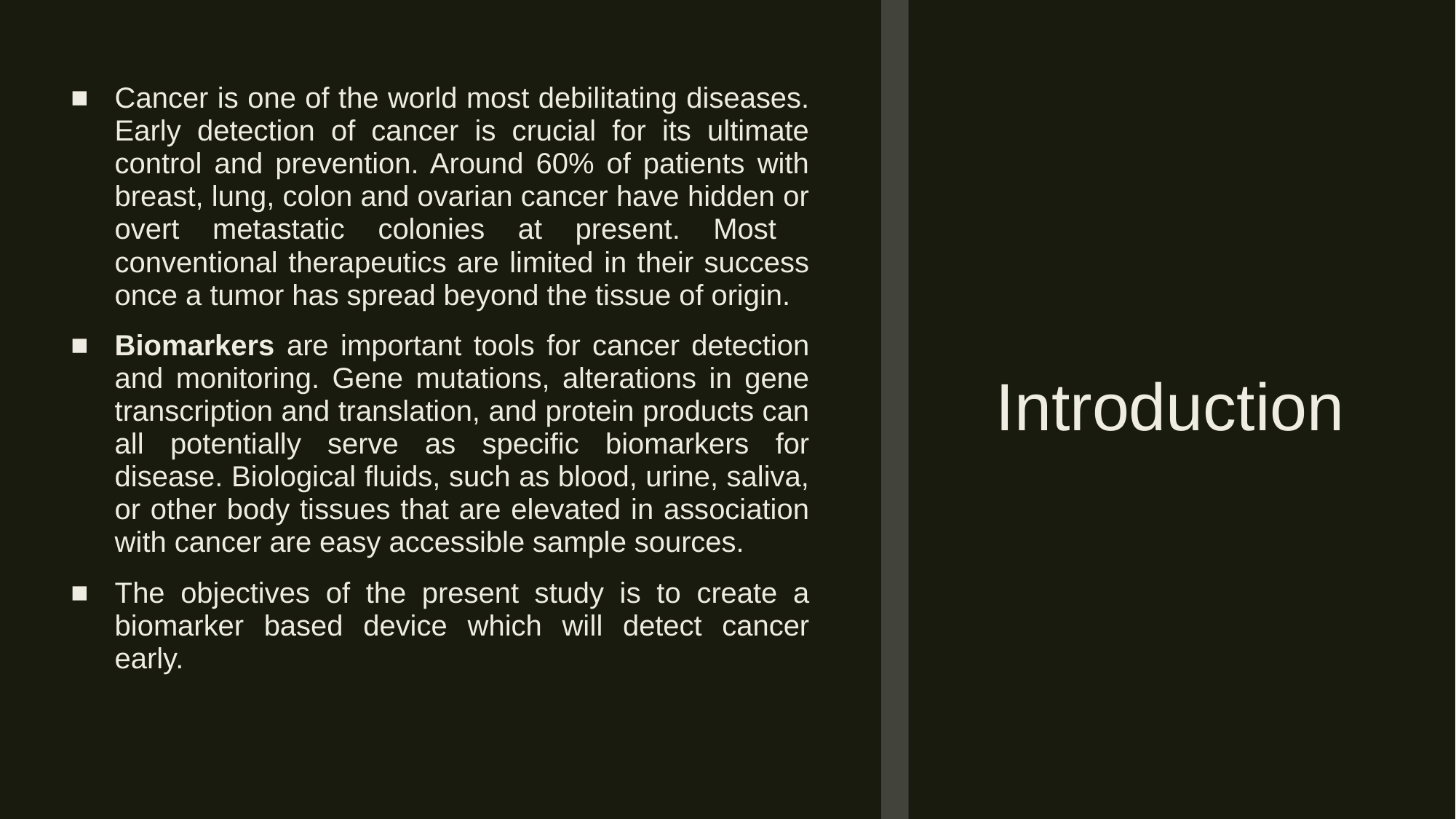

Cancer is one of the world most debilitating diseases. Early detection of cancer is crucial for its ultimate control and prevention. Around 60% of patients with breast, lung, colon and ovarian cancer have hidden or overt metastatic colonies at present. Most  conventional therapeutics are limited in their success once a tumor has spread beyond the tissue of origin.
Biomarkers are important tools for cancer detection and monitoring. Gene mutations, alterations in gene transcription and translation, and protein products can all potentially serve as specific biomarkers for disease. Biological fluids, such as blood, urine, saliva, or other body tissues that are elevated in association with cancer are easy accessible sample sources.
The objectives of the present study is to create a biomarker based device which will detect cancer early.
# Introduction